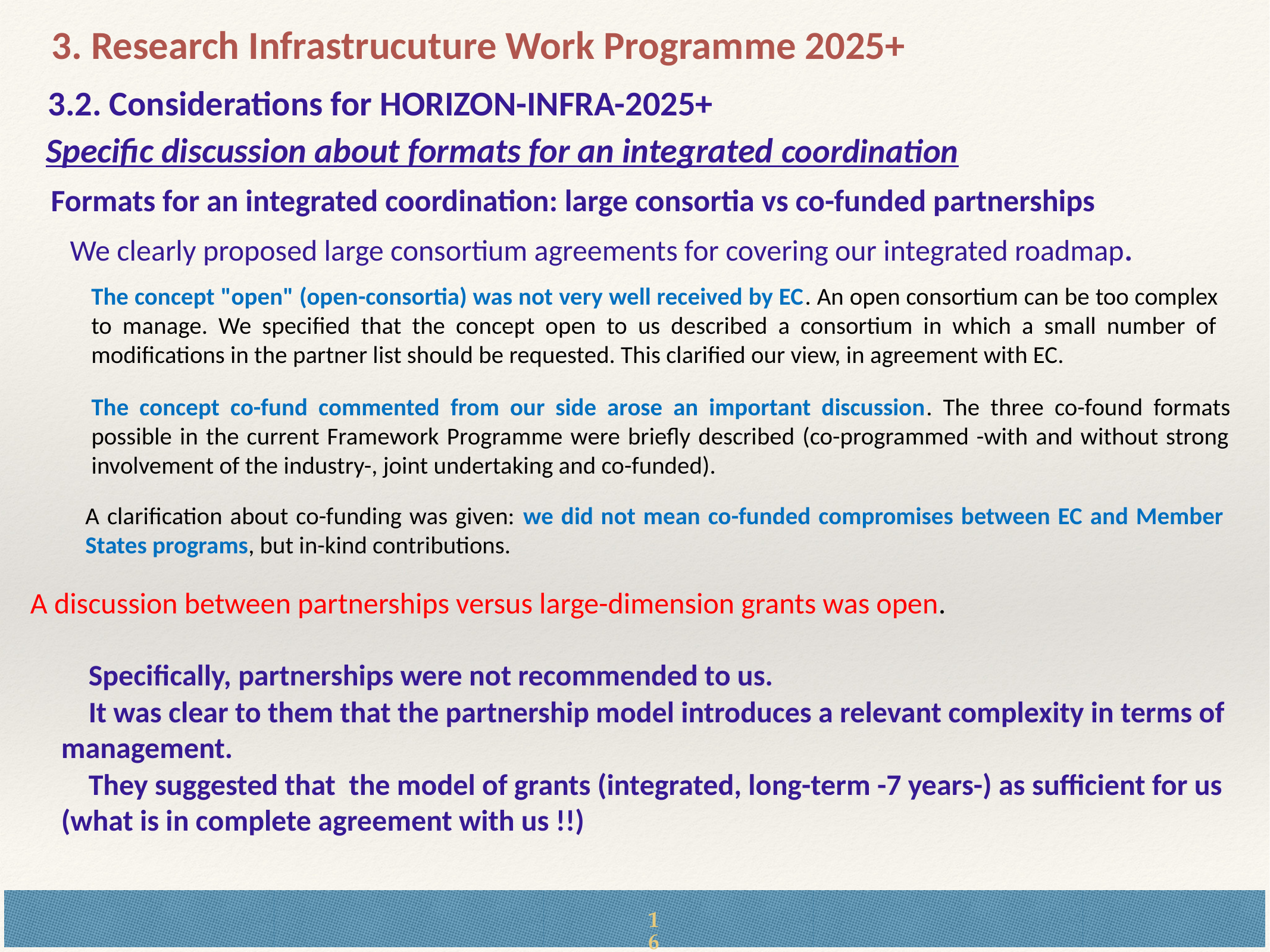

3. Research Infrastrucuture Work Programme 2025+
3.2. Considerations for HORIZON-INFRA-2025+
Specific discussion about formats for an integrated coordination
Formats for an integrated coordination: large consortia vs co-funded partnerships
We clearly proposed large consortium agreements for covering our integrated roadmap.
The concept "open" (open-consortia) was not very well received by EC. An open consortium can be too complex to manage. We specified that the concept open to us described a consortium in which a small number of modifications in the partner list should be requested. This clarified our view, in agreement with EC.
The concept co-fund commented from our side arose an important discussion. The three co-found formats possible in the current Framework Programme were briefly described (co-programmed -with and without strong involvement of the industry-, joint undertaking and co-funded).
A clarification about co-funding was given: we did not mean co-funded compromises between EC and Member States programs, but in-kind contributions.
A discussion between partnerships versus large-dimension grants was open.
Specifically, partnerships were not recommended to us.
It was clear to them that the partnership model introduces a relevant complexity in terms of management.
They suggested that  the model of grants (integrated, long-term -7 years-) as sufficient for us (what is in complete agreement with us !!)
16